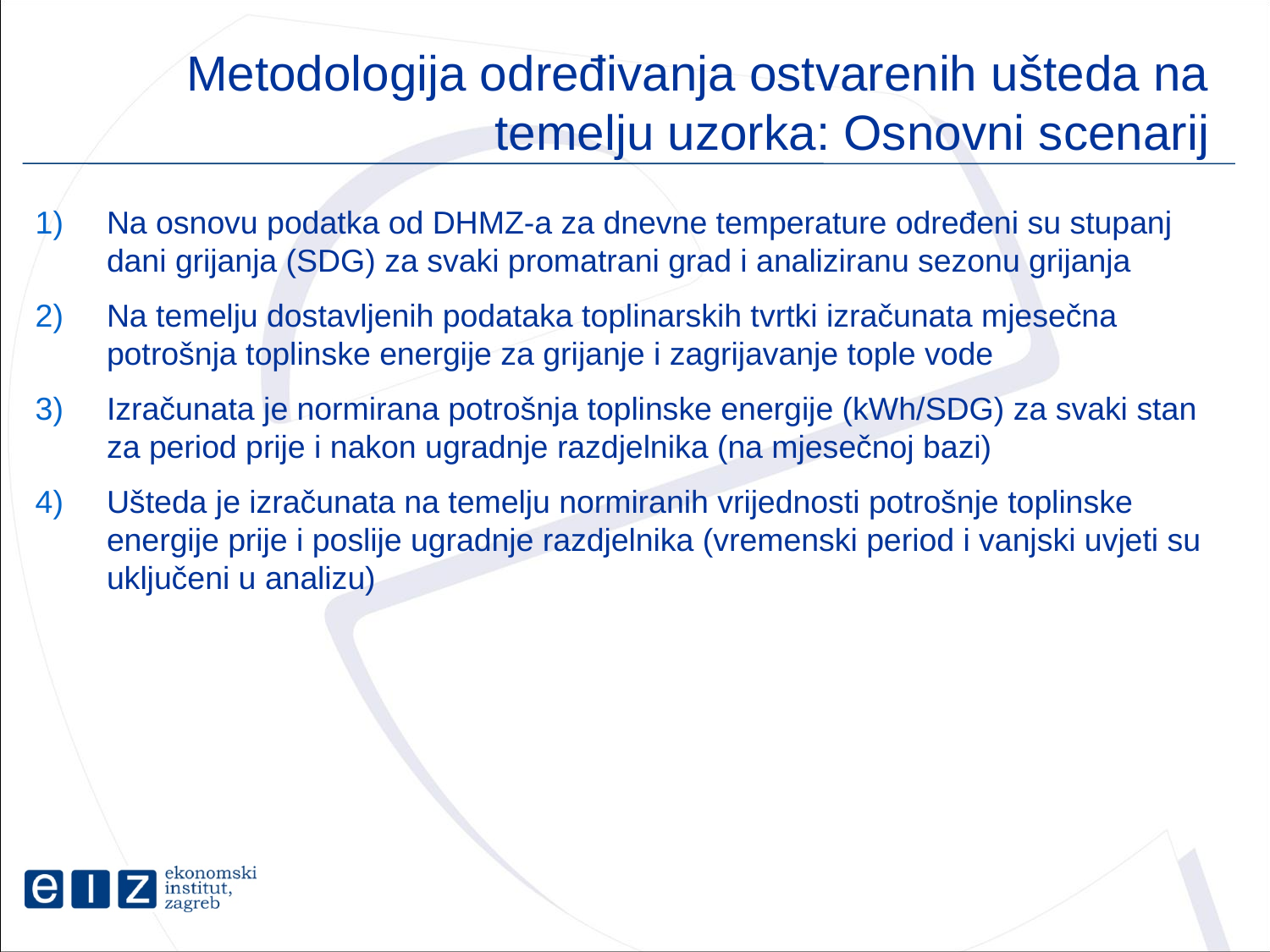

# Metodologija određivanja ostvarenih ušteda na temelju uzorka: Osnovni scenarij
Na osnovu podatka od DHMZ-a za dnevne temperature određeni su stupanj dani grijanja (SDG) za svaki promatrani grad i analiziranu sezonu grijanja
Na temelju dostavljenih podataka toplinarskih tvrtki izračunata mjesečna potrošnja toplinske energije za grijanje i zagrijavanje tople vode
Izračunata je normirana potrošnja toplinske energije (kWh/SDG) za svaki stan za period prije i nakon ugradnje razdjelnika (na mjesečnoj bazi)
Ušteda je izračunata na temelju normiranih vrijednosti potrošnje toplinske energije prije i poslije ugradnje razdjelnika (vremenski period i vanjski uvjeti su uključeni u analizu)